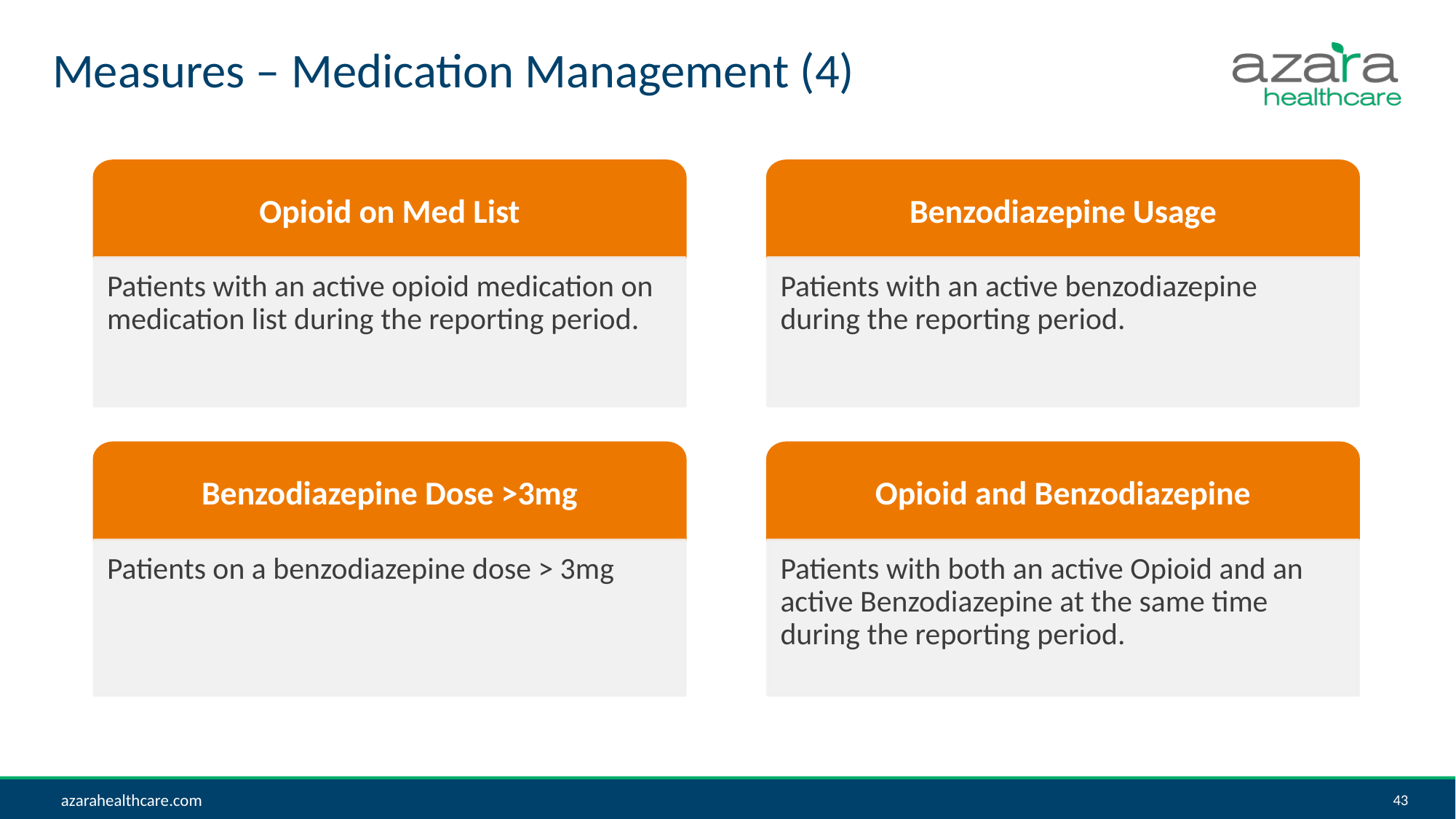

43
azarahealthcare.com
# Measures – Medication Management (4)
Opioid on Med List
Benzodiazepine Usage
Patients with an active opioid medication on medication list during the reporting period.
Patients with an active benzodiazepine during the reporting period.
Benzodiazepine Dose >3mg
Opioid and Benzodiazepine
Patients on a benzodiazepine dose > 3mg
Patients with both an active Opioid and an active Benzodiazepine at the same time during the reporting period.